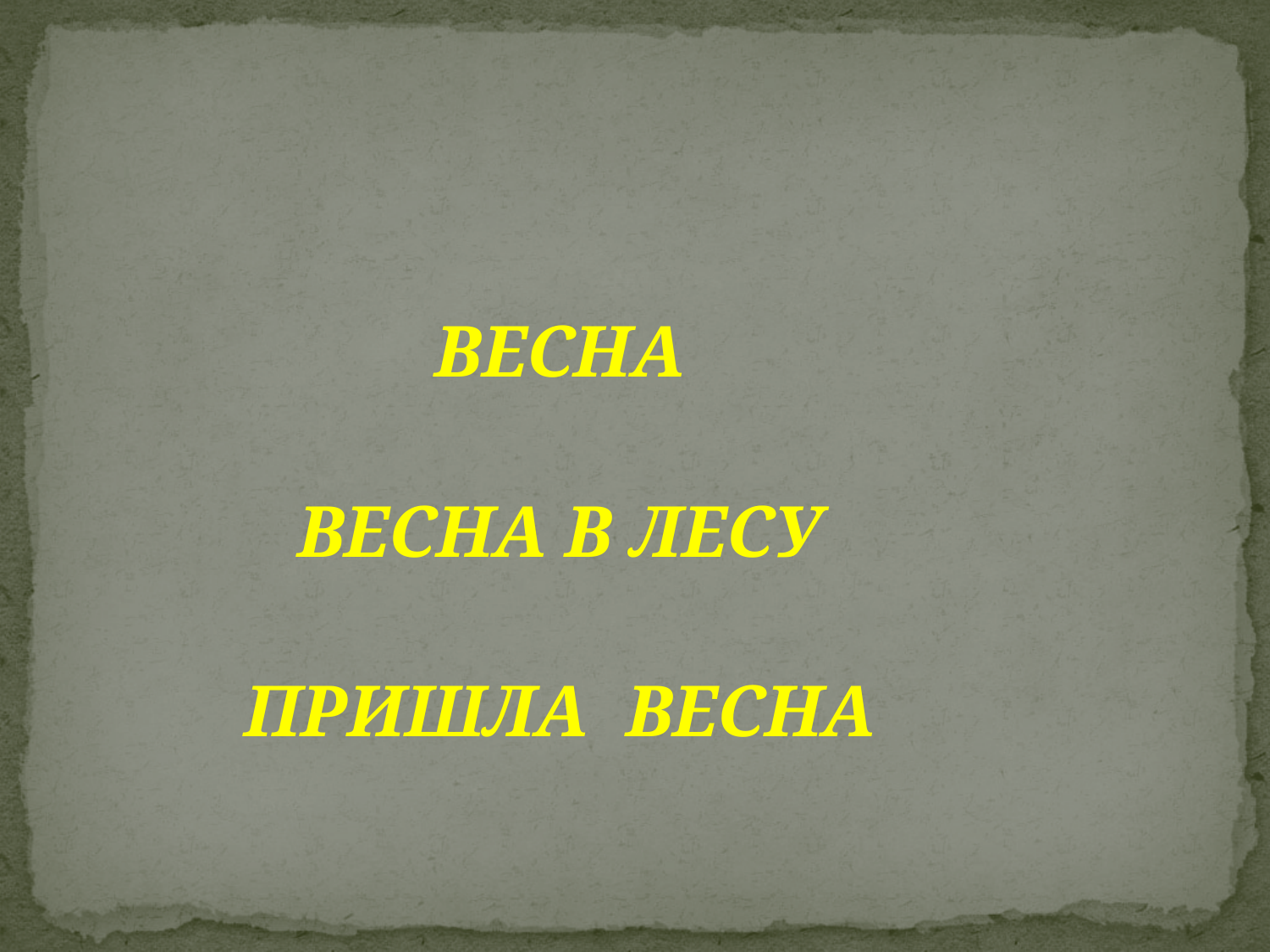

#
ВЕСНА
ВЕСНА В ЛЕСУ
ПРИШЛА  ВЕСНА